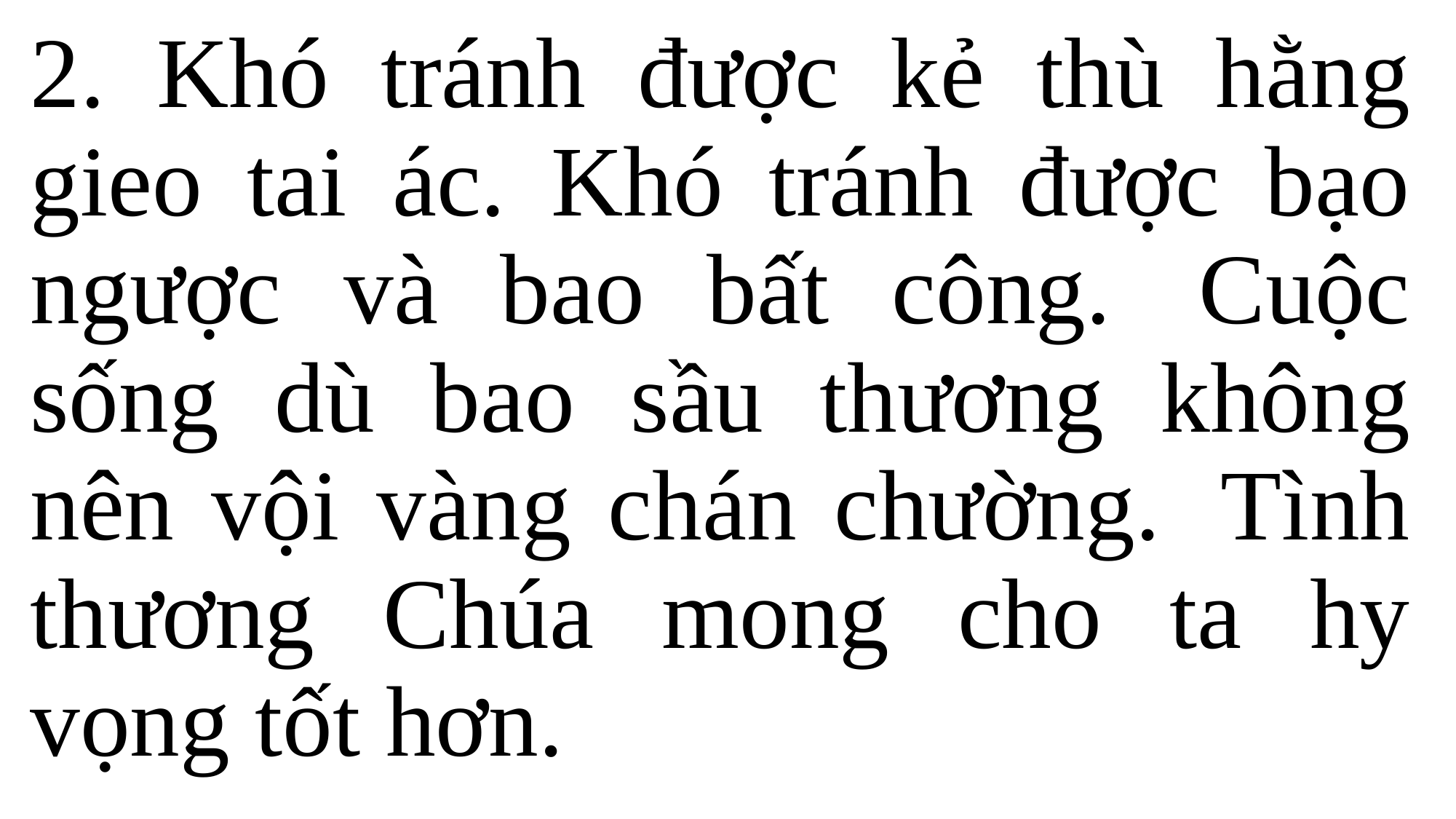

2. Khó tránh được kẻ thù hằng gieo tai ác. Khó tránh được bạo ngược và bao bất công.  Cuộc sống dù bao sầu thương không nên vội vàng chán chường.  Tình thương Chúa mong cho ta hy vọng tốt hơn.

#